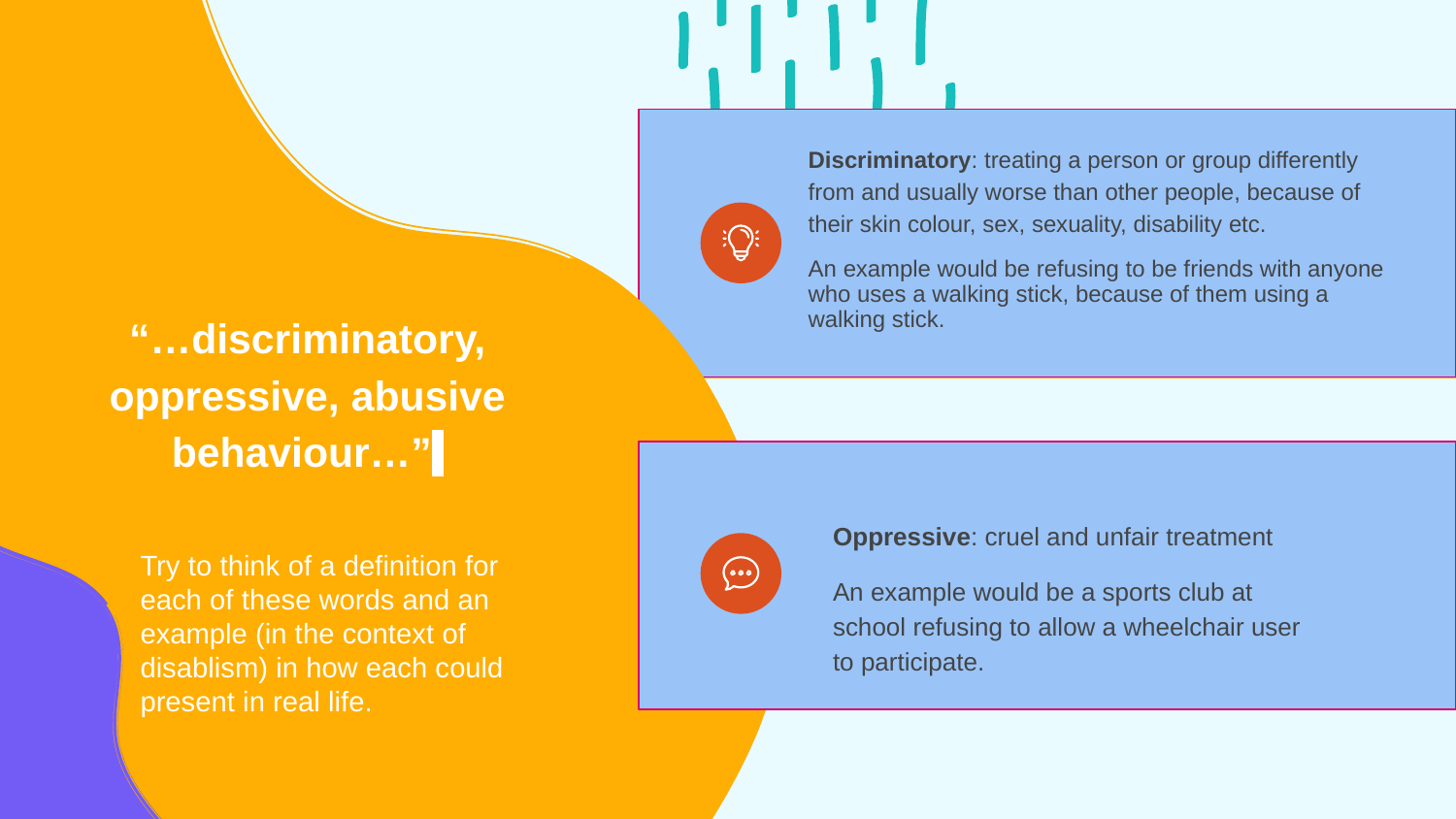

# Discriminatory: treating a person or group differently from and usually worse than other people, because of their skin colour, sex, sexuality, disability etc.
An example would be refusing to be friends with anyone who uses a walking stick, because of them using a walking stick.

“…discriminatory, oppressive, abusive behaviour…”

Oppressive: cruel and unfair treatment
An example would be a sports club at school refusing to allow a wheelchair user to participate.
Try to think of a definition for each of these words and an example (in the context of disablism) in how each could present in real life.